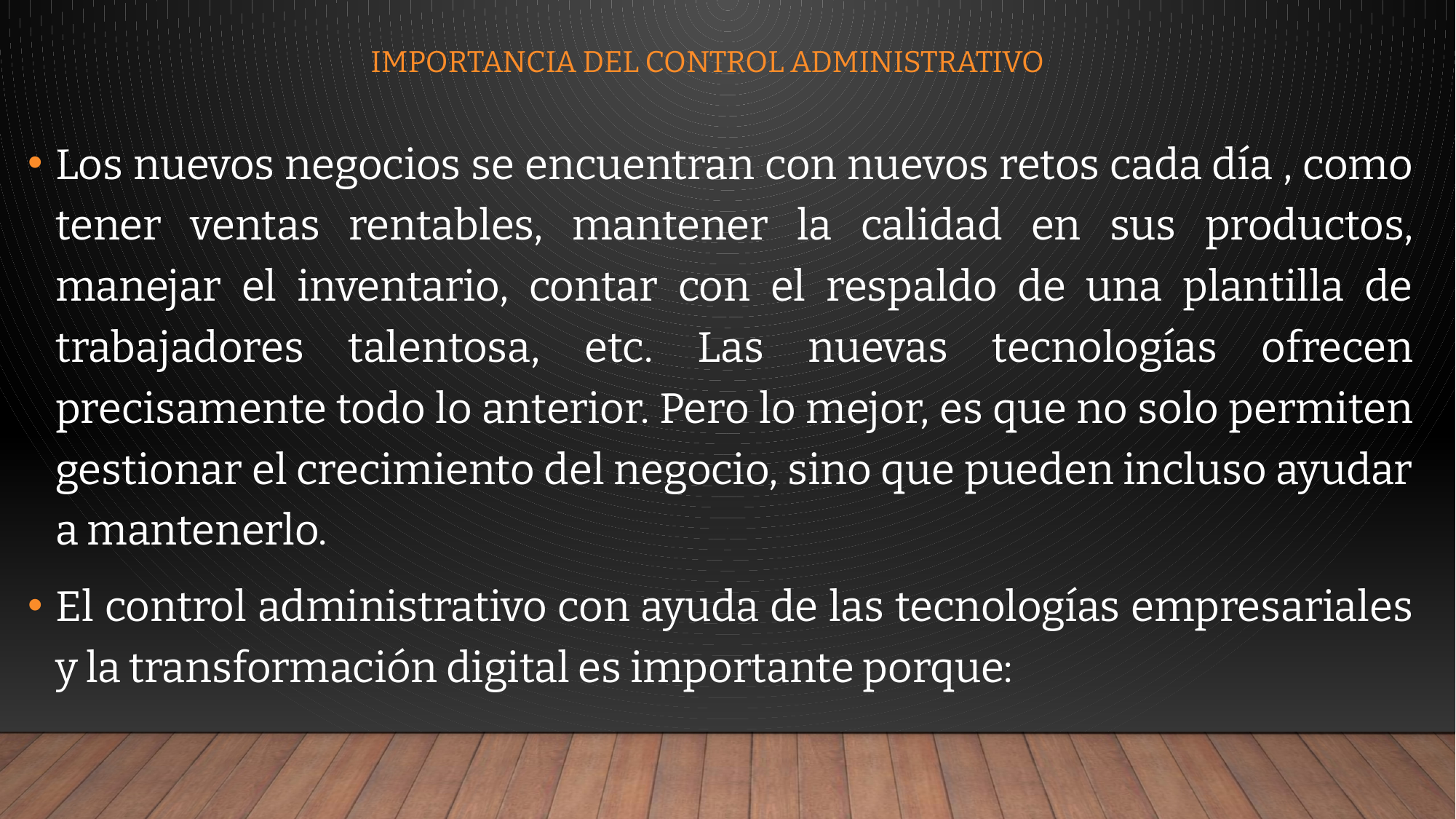

# IMPORTANCIA del CONTROL administrativo
Los nuevos negocios se encuentran con nuevos retos cada día , como tener ventas rentables, mantener la calidad en sus productos, manejar el inventario, contar con el respaldo de una plantilla de trabajadores talentosa, etc. Las nuevas tecnologías ofrecen precisamente todo lo anterior. Pero lo mejor, es que no solo permiten gestionar el crecimiento del negocio, sino que pueden incluso ayudar a mantenerlo.
El control administrativo con ayuda de las tecnologías empresariales y la transformación digital es importante porque: